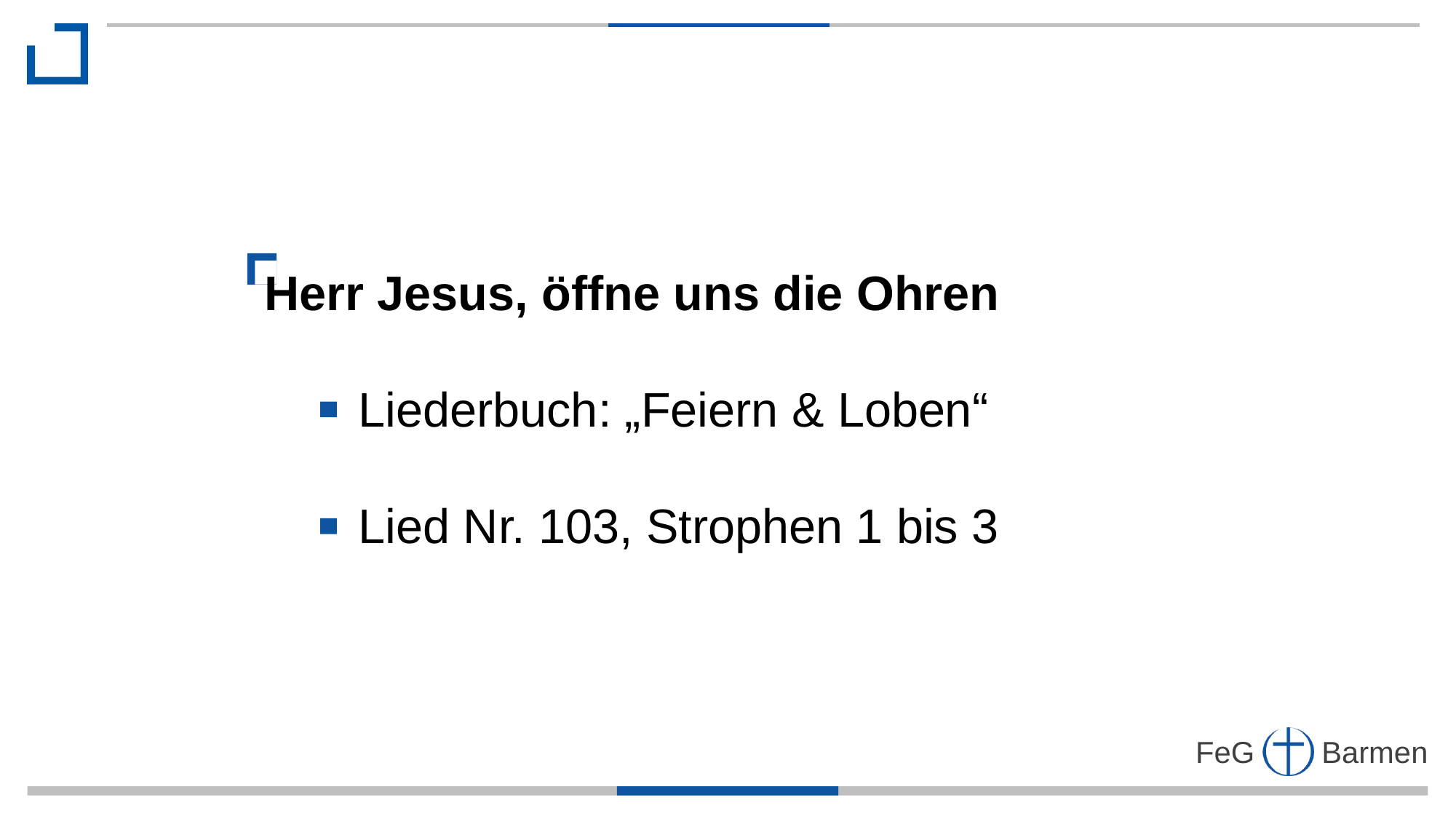

Herr Jesus, öffne uns die Ohren

       Liederbuch: „Feiern & Loben“

       Lied Nr. 103, Strophen 1 bis 3